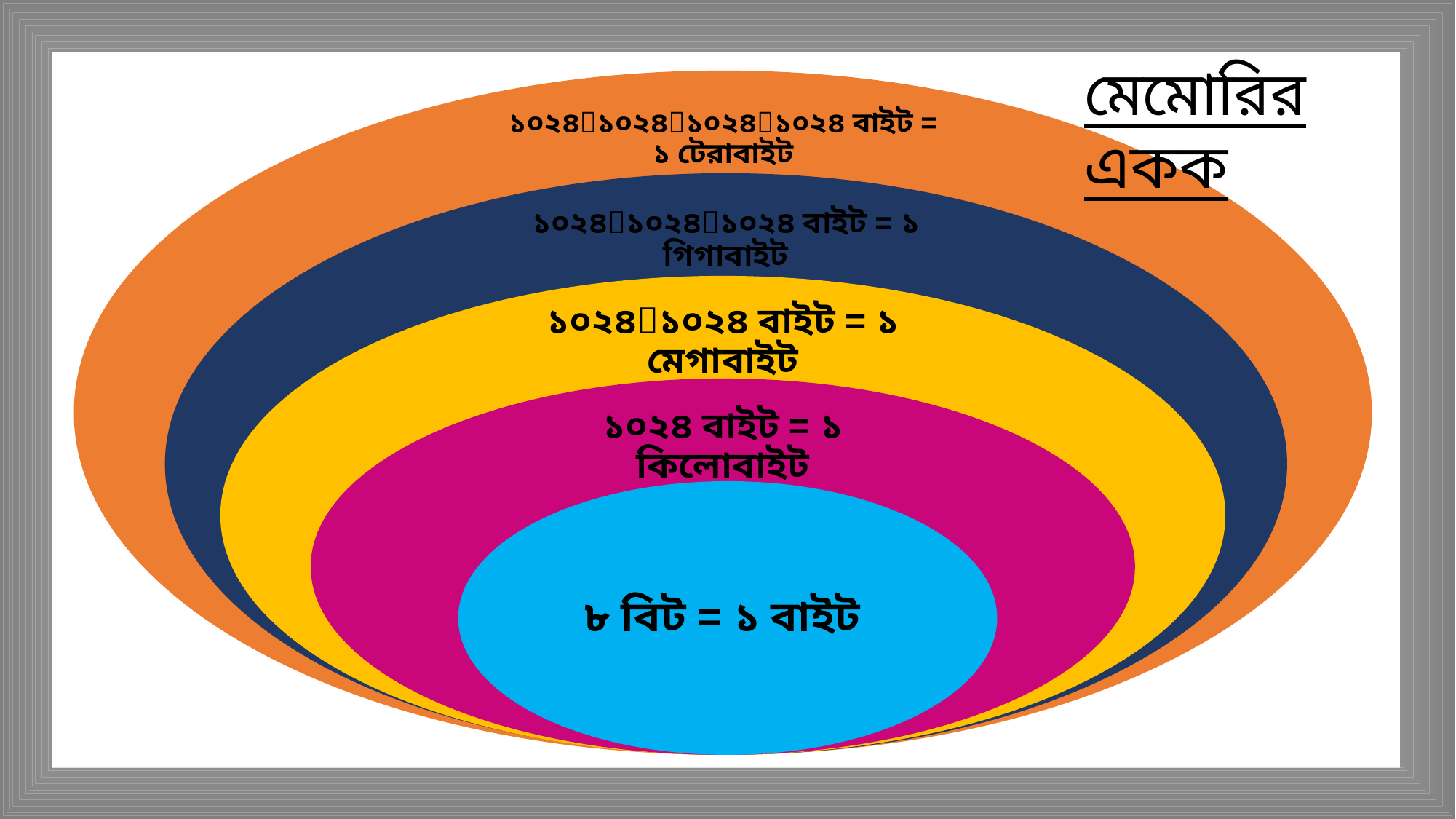

মেমোরির একক
১০২৪×১০২৪×১০২৪×১০২৪ বাইট = ১ টেরাবাইট
১০২৪×১০২৪×১০২৪ বাইট = ১ গিগাবাইট
১০২৪×১০২৪ বাইট = ১ মেগাবাইট
১০২৪ বাইট = ১ কিলোবাইট
৮ বিট = ১ বাইট